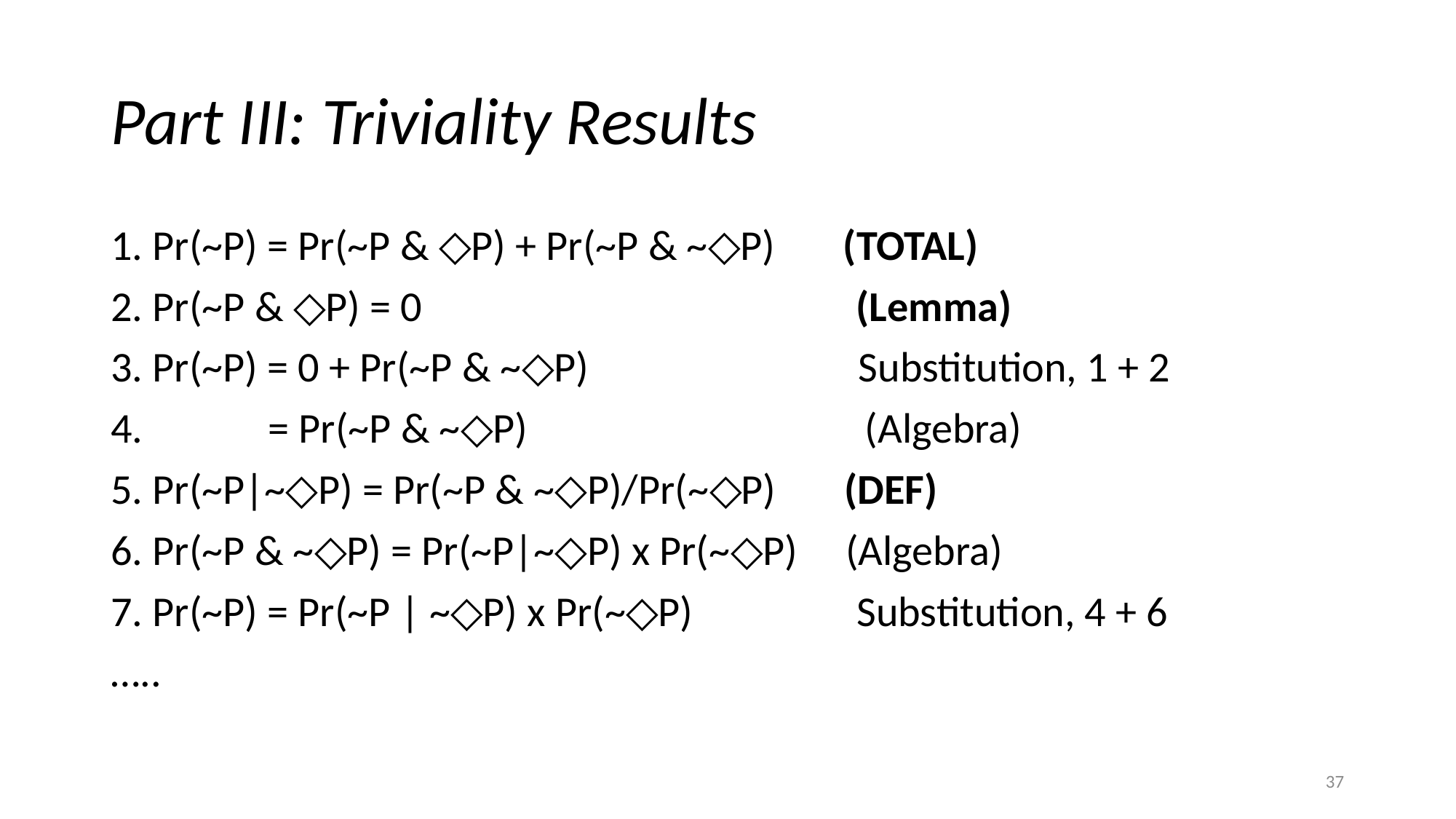

# Part III: Triviality Results
1. Pr(~P) = Pr(~P & ◇P) + Pr(~P & ~◇P)       (TOTAL)
2. Pr(~P & ◇P) = 0                                             (Lemma)
3. Pr(~P) = 0 + Pr(~P & ~◇P)                            Substitution, 1 + 2
4.             = Pr(~P & ~◇P)                                   (Algebra)
5. Pr(~P|~◇P) = Pr(~P & ~◇P)/Pr(~◇P)       (DEF)
6. Pr(~P & ~◇P) = Pr(~P|~◇P) x Pr(~◇P)     (Algebra)
7. Pr(~P) = Pr(~P | ~◇P) x Pr(~◇P)                 Substitution, 4 + 6
…..

37